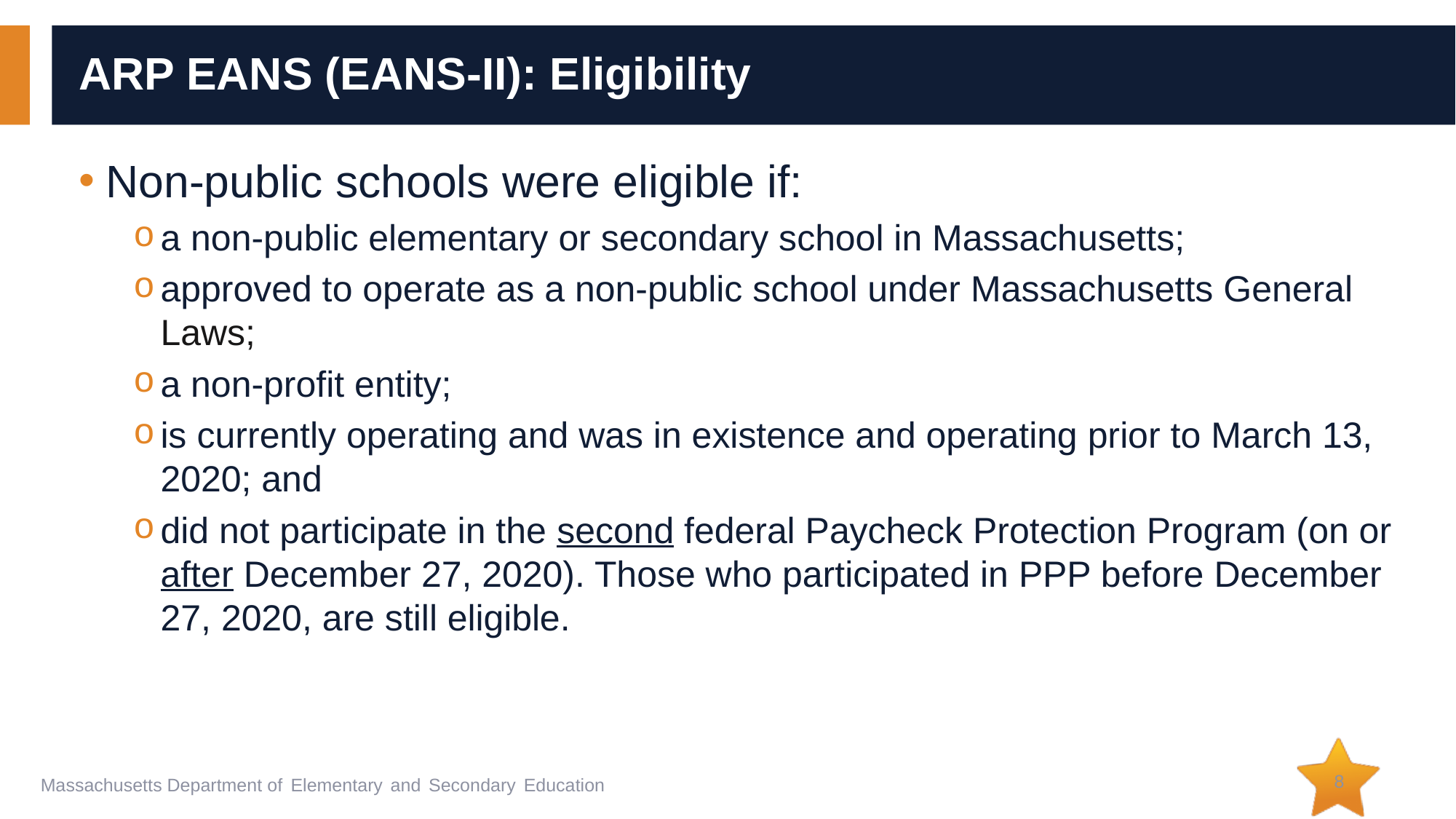

# ARP EANS (EANS-II): Eligibility
Non-public schools were eligible if:
a non-public elementary or secondary school in Massachusetts;
approved to operate as a non-public school under Massachusetts General Laws;
a non-profit entity;
is currently operating and was in existence and operating prior to March 13, 2020; and
did not participate in the second federal Paycheck Protection Program (on or after December 27, 2020). Those who participated in PPP before December 27, 2020, are still eligible.
8